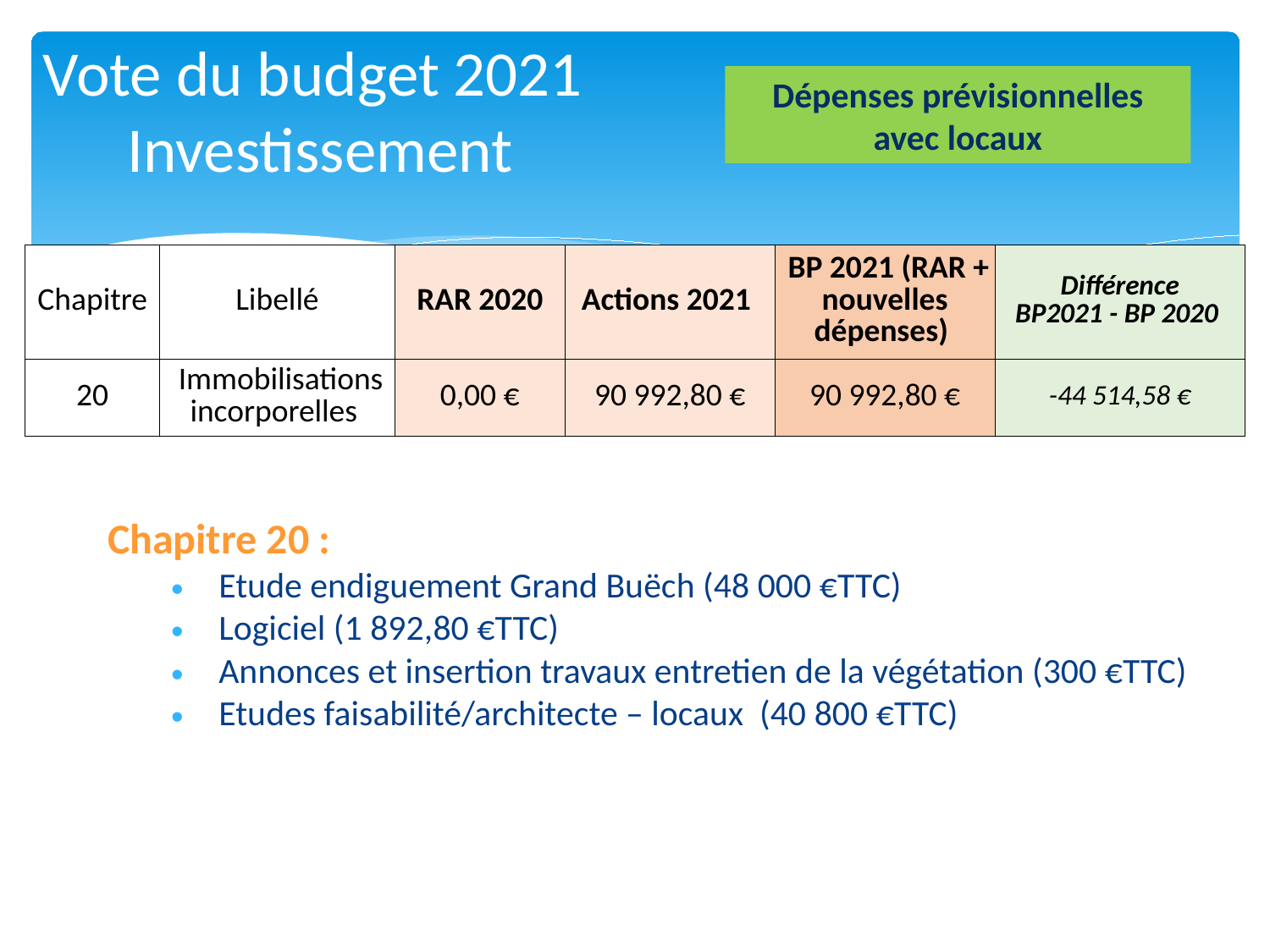

Vote du budget 2021
Investissement
Dépenses prévisionnelles
avec locaux
| Chapitre | Libellé | RAR 2020 | Actions 2021 | BP 2021 (RAR + nouvelles dépenses) | Différence BP2021 - BP 2020 |
| --- | --- | --- | --- | --- | --- |
| 20 | Immobilisations incorporelles | 0,00 € | 90 992,80 € | 90 992,80 € | -44 514,58 € |
Chapitre 20 :
Etude endiguement Grand Buëch (48 000 €TTC)
Logiciel (1 892,80 €TTC)
Annonces et insertion travaux entretien de la végétation (300 €TTC)
Etudes faisabilité/architecte – locaux  (40 800 €TTC)